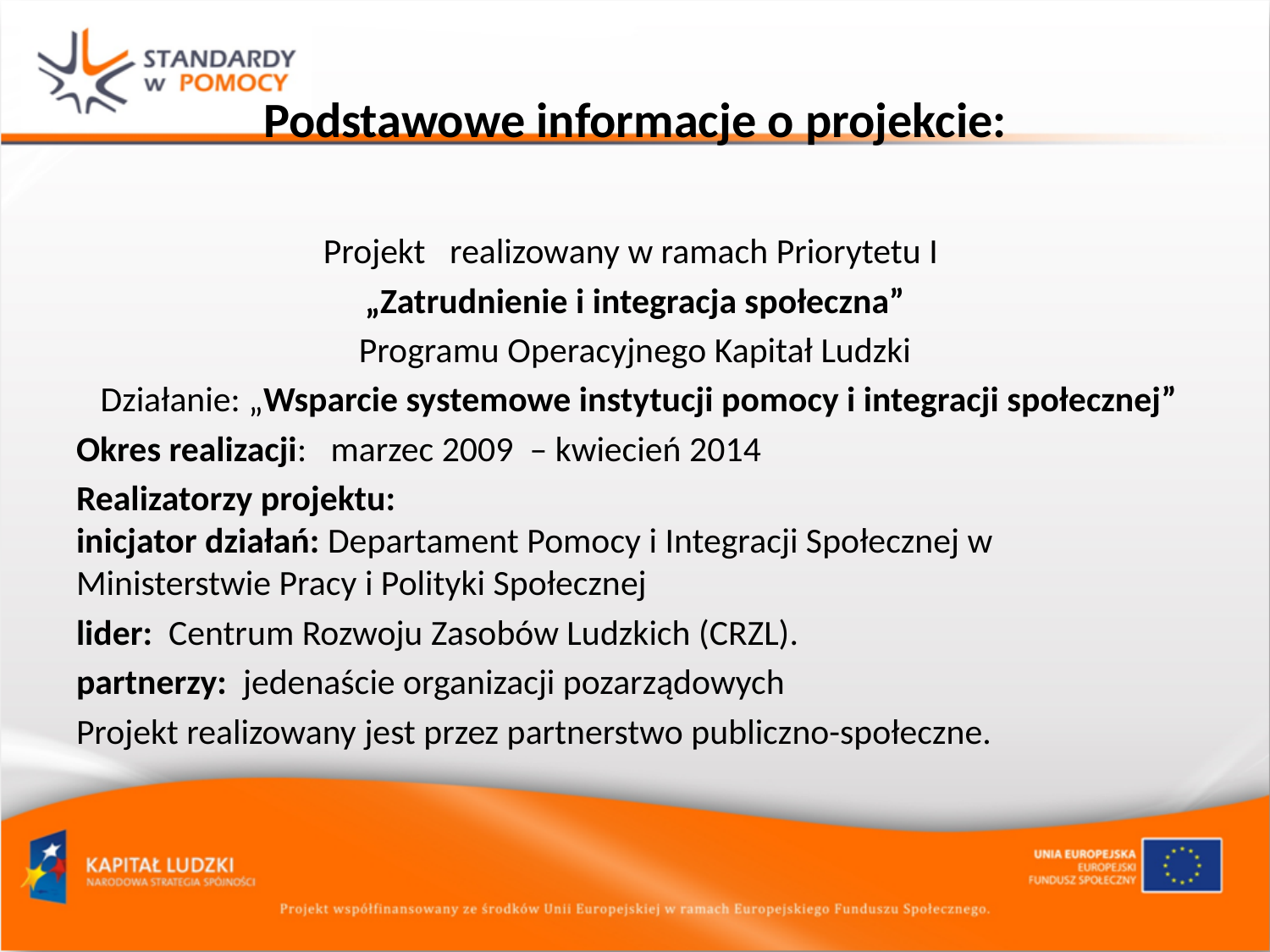

# Podstawowe informacje o projekcie:
Projekt   realizowany w ramach Priorytetu I
„Zatrudnienie i integracja społeczna”
Programu Operacyjnego Kapitał Ludzki
 Działanie: „Wsparcie systemowe instytucji pomocy i integracji społecznej”
Okres realizacji:   marzec 2009  – kwiecień 2014
Realizatorzy projektu:
inicjator działań: Departament Pomocy i Integracji Społecznej w Ministerstwie Pracy i Polityki Społecznej
lider:  Centrum Rozwoju Zasobów Ludzkich (CRZL).
partnerzy:  jedenaście organizacji pozarządowych
Projekt realizowany jest przez partnerstwo publiczno-społeczne.